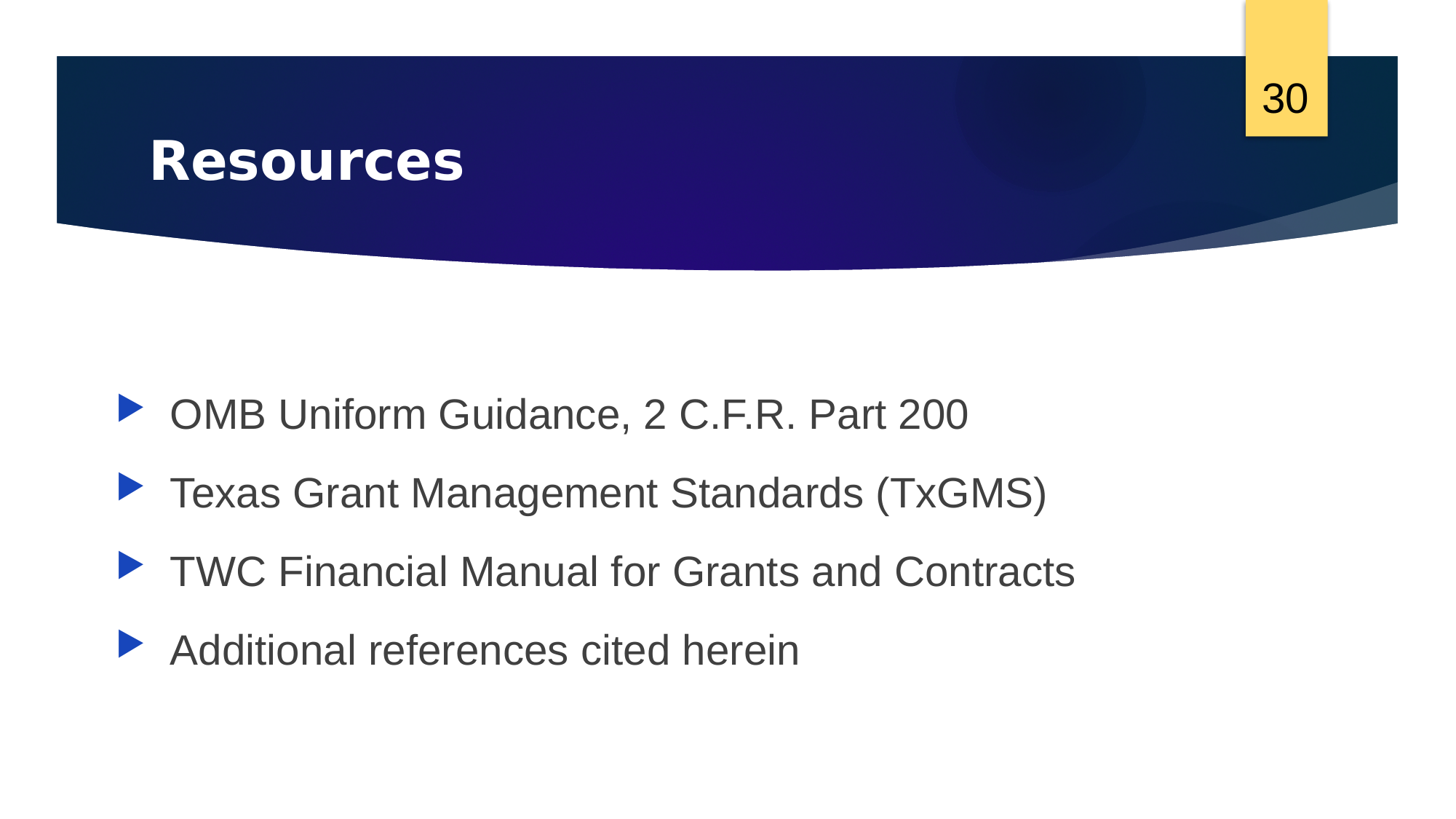

30
# Resources
OMB Uniform Guidance, 2 C.F.R. Part 200
Texas Grant Management Standards (TxGMS)
TWC Financial Manual for Grants and Contracts
Additional references cited herein